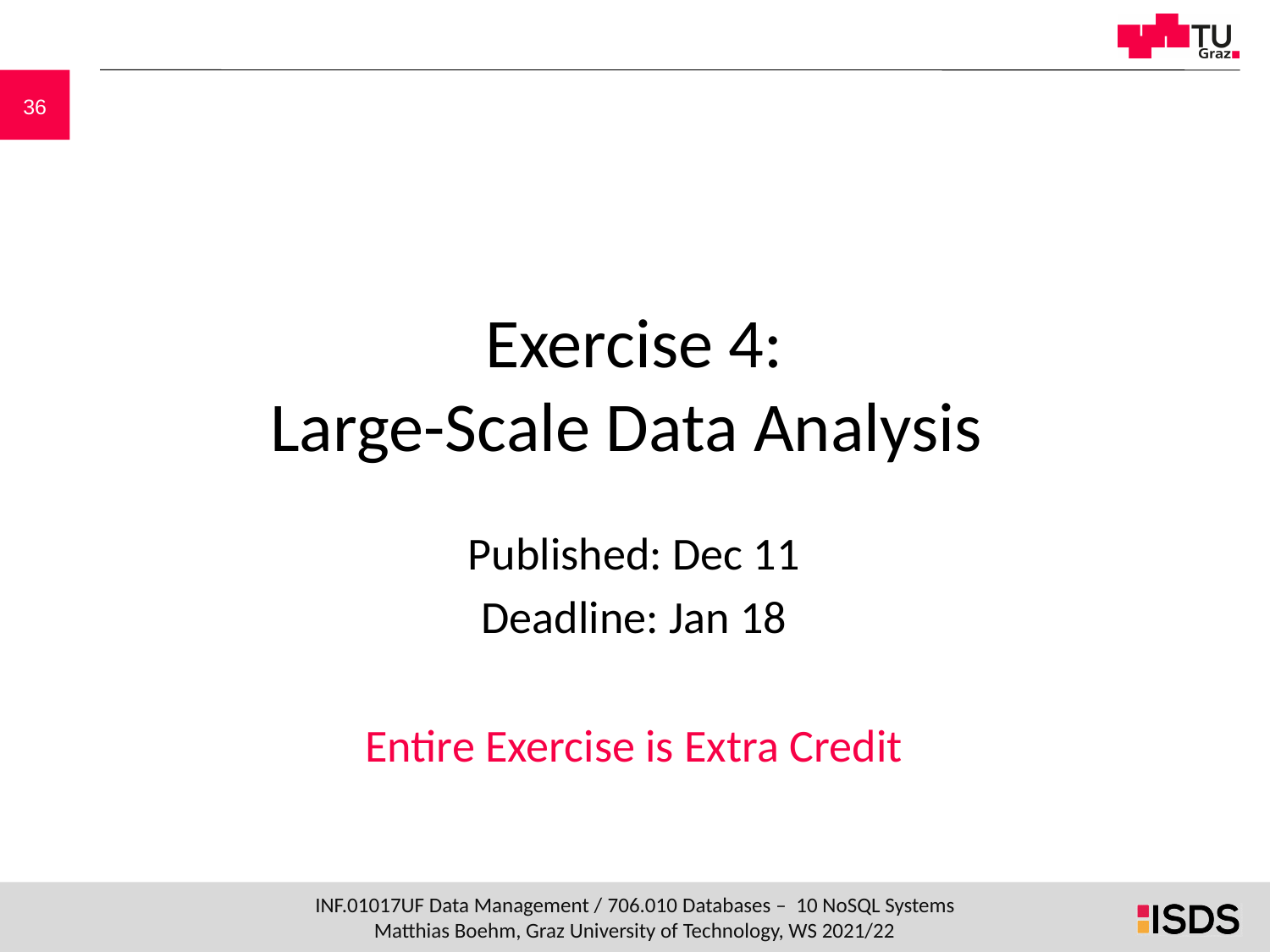

# Exercise 4: Large-Scale Data Analysis
Published: Dec 11
Deadline: Jan 18

Entire Exercise is Extra Credit